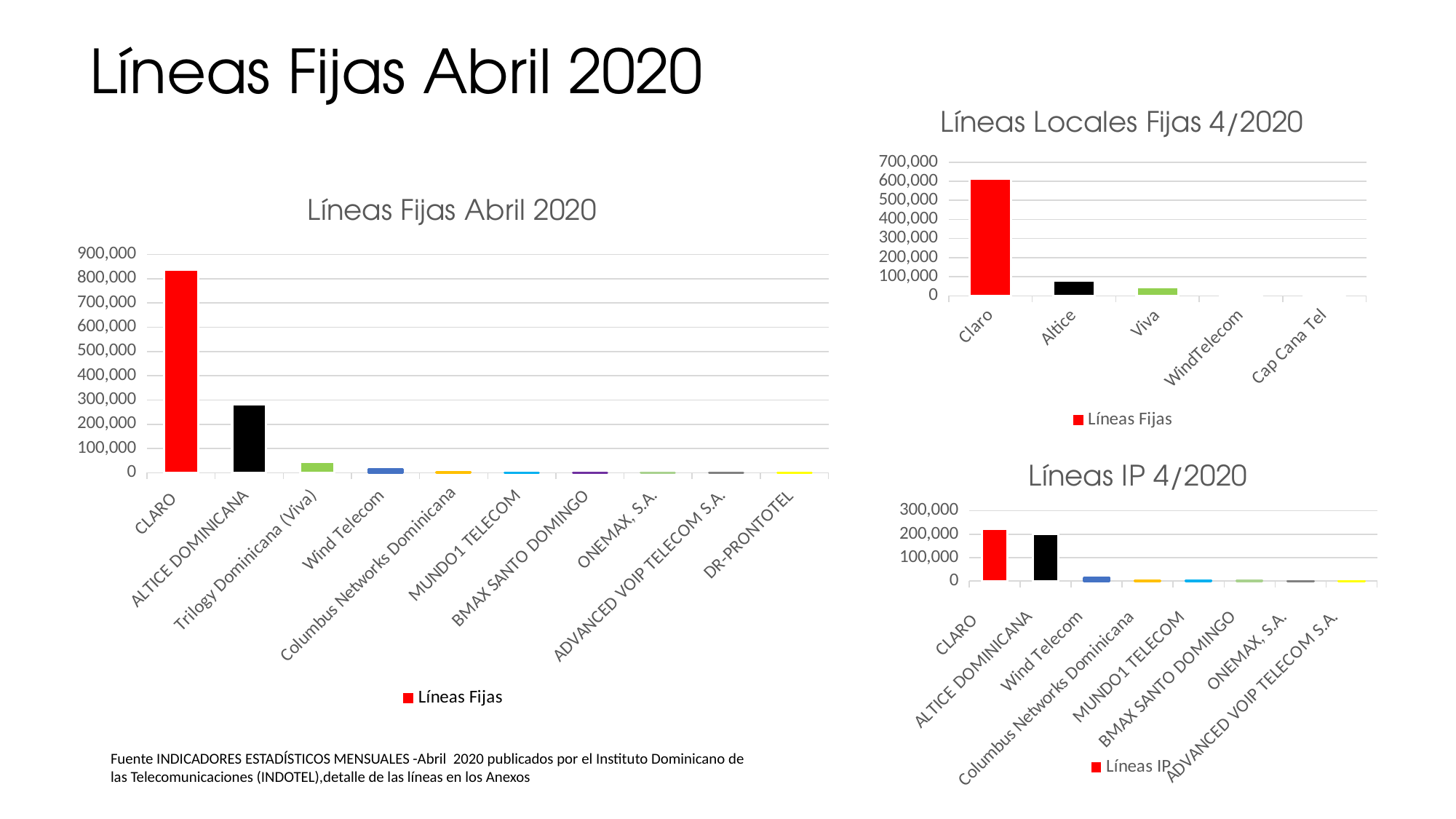

# Líneas Fijas Abril 2020

### Chart: Líneas Locales Fijas 4/2020

| Category | Líneas Fijas |
|---|---|
| Claro | 613120.0 |
| Altice | 79776.0 |
| Viva | 45417.0 |
| WindTelecom | 1916.0 |
| Cap Cana Tel | 282.0 |

### Chart: Líneas Fijas Abril 2020

| Category | Líneas Fijas |
|---|---|
| CLARO   | 837521.0 |
| ALTICE DOMINICANA  | 281246.0 |
| Trilogy Dominicana (Viva)  | 45417.0 |
| Wind Telecom  | 14532.0 |
| Columbus Networks Dominicana | 1063.0 |
| MUNDO1 TELECOM  | 378.0 |
| BMAX SANTO DOMINGO  | 309.0 |
| ONEMAX, S.A.  | 68.0 |
| ADVANCED VOIP TELECOM S.A.  | 22.0 |
| DR-PRONTOTEL  | 10.0 |

### Chart: Líneas IP 4/2020

| Category | Líneas IP |
|---|---|
| CLARO       | 224401.0 |
| ALTICE DOMINICANA      | 201470.0 |
| Wind Telecom      | 12616.0 |
| Columbus Networks Dominicana      | 1063.0 |
| MUNDO1 TELECOM      | 378.0 |
| BMAX SANTO DOMINGO      | 309.0 |
| ONEMAX, S.A.      | 68.0 |
| ADVANCED VOIP TELECOM S.A.      | 22.0 |
Fuente INDICADORES ESTADÍSTICOS MENSUALES -Abril  2020 publicados por el Instituto Dominicano de las Telecomunicaciones (INDOTEL),detalle de las líneas en los Anexos